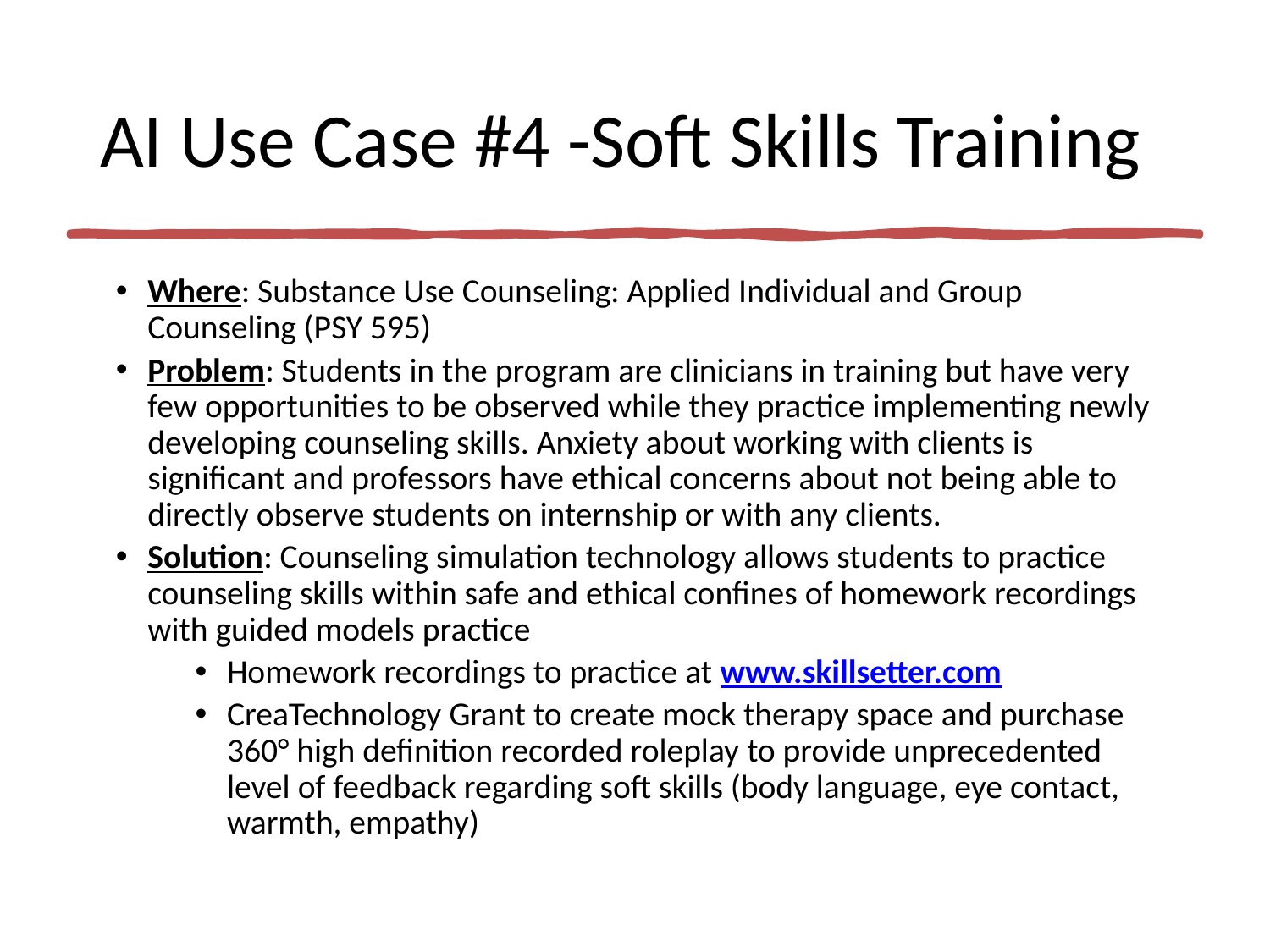

# AI Use Case #4 -Soft Skills Training

Where: Substance Use Counseling: Applied Individual and Group Counseling (PSY 595)
Problem: Students in the program are clinicians in training but have very few opportunities to be observed while they practice implementing newly developing counseling skills. Anxiety about working with clients is significant and professors have ethical concerns about not being able to directly observe students on internship or with any clients.
Solution: Counseling simulation technology allows students to practice counseling skills within safe and ethical confines of homework recordings with guided models practice
Homework recordings to practice at www.skillsetter.com
CreaTechnology Grant to create mock therapy space and purchase 360° high definition recorded roleplay to provide unprecedented level of feedback regarding soft skills (body language, eye contact, warmth, empathy)